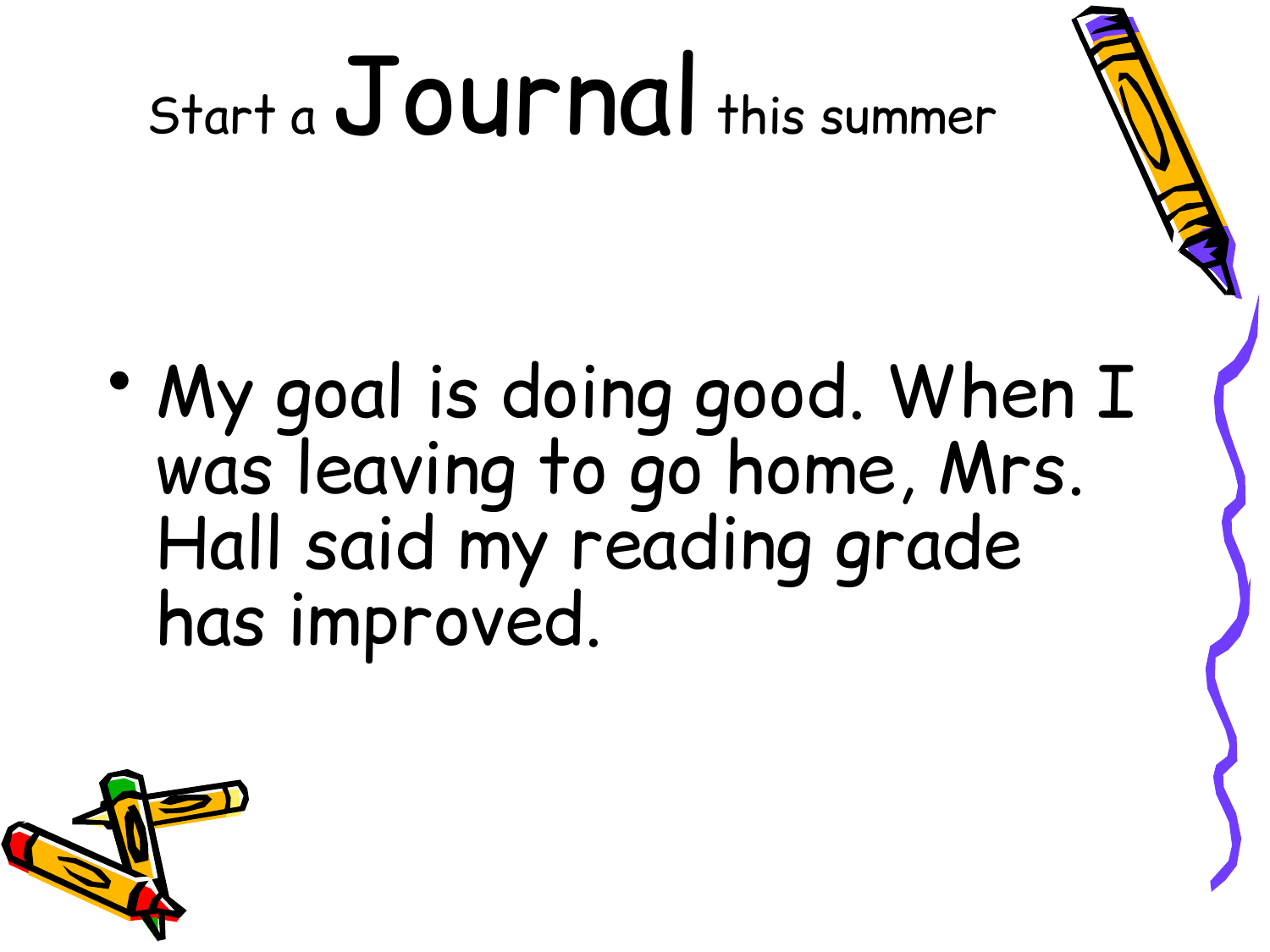

# Start a Journal this summer
My goal is doing good. When I was leaving to go home, Mrs. Hall said my reading grade has improved.